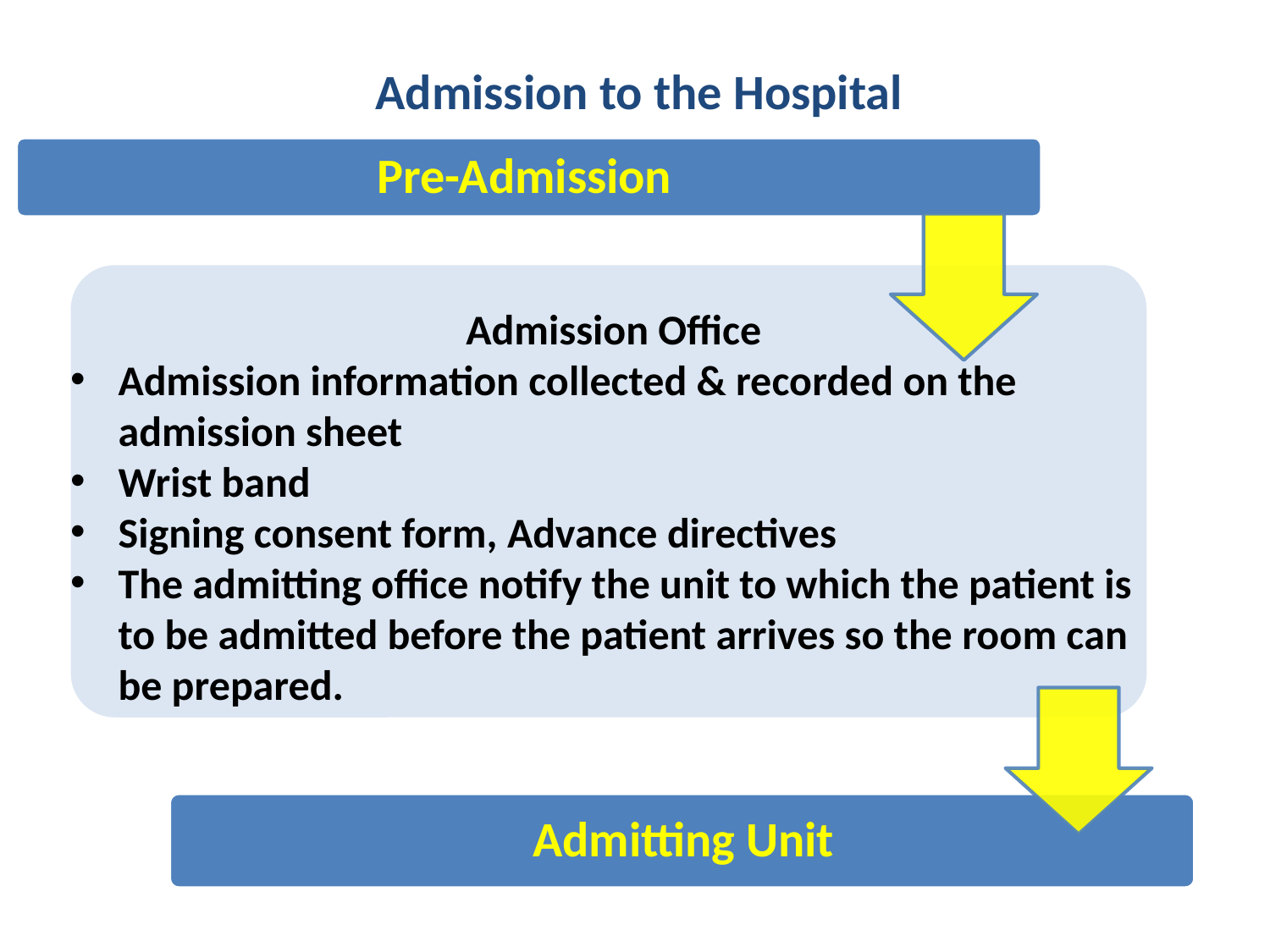

# Admission to the Hospital
Pre-Admission

 Admitting Unit

Admission Office
Admission information collected & recorded on the admission sheet
Wrist band
Signing consent form, Advance directives
The admitting office notify the unit to which the patient is to be admitted before the patient arrives so the room can be prepared.